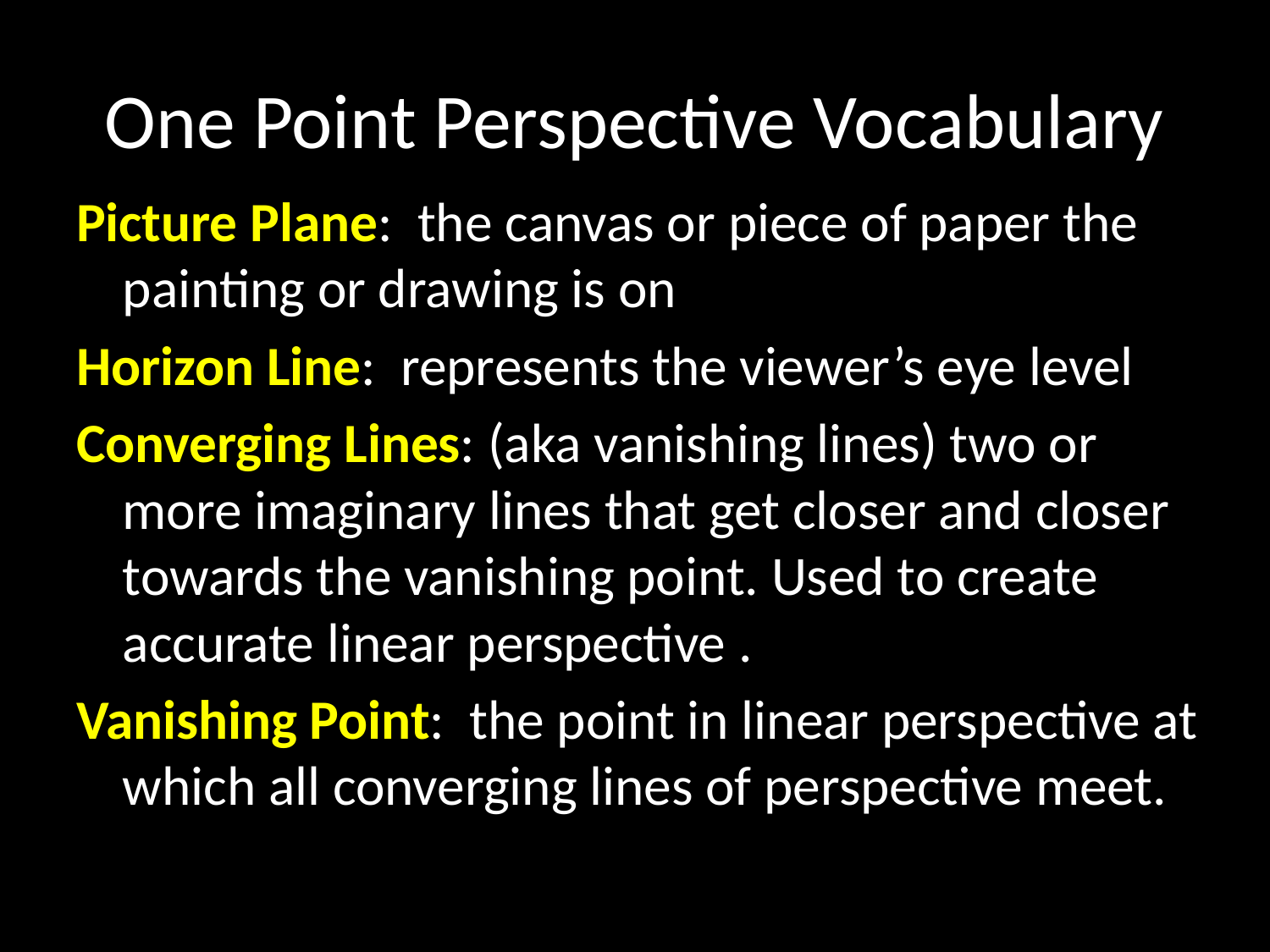

# One Point Perspective Vocabulary
Picture Plane:  the canvas or piece of paper the painting or drawing is on
Horizon Line:  represents the viewer’s eye level
Converging Lines: (aka vanishing lines) two or more imaginary lines that get closer and closer towards the vanishing point. Used to create accurate linear perspective .
Vanishing Point:  the point in linear perspective at which all converging lines of perspective meet.